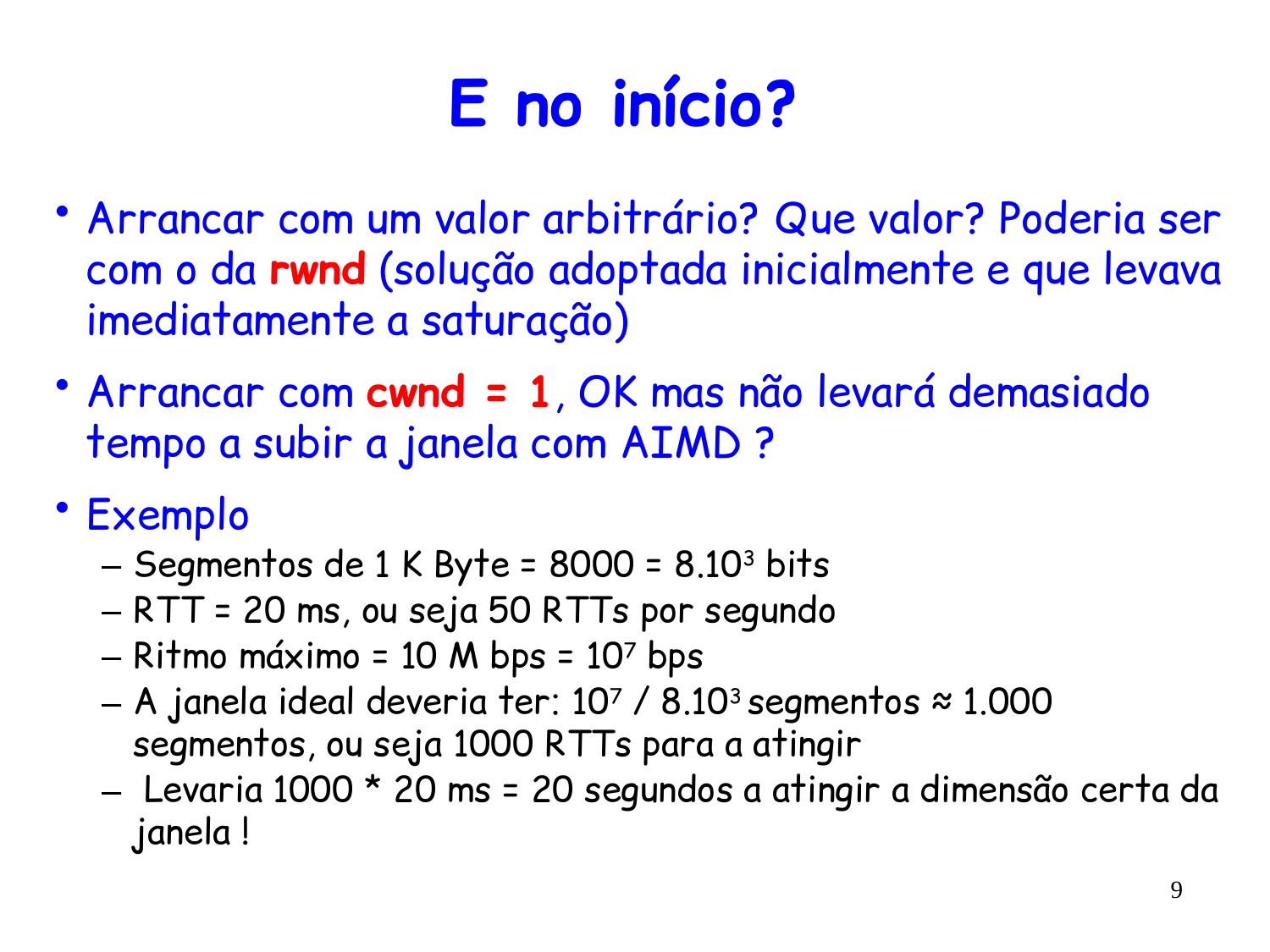

# E no início?
Arrancar com um valor arbitrário? Que valor? Poderia ser com o da rwnd (solução adoptada inicialmente e que levava imediatamente a saturação)
Arrancar com cwnd = 1, OK mas não levará demasiado tempo a subir a janela com AIMD ?
Exemplo
Segmentos de 1 K Byte = 8000 = 8.103 bits
RTT = 20 ms, ou seja 50 RTTs por segundo
Ritmo máximo = 10 M bps = 107 bps
A janela ideal deveria ter: 107 / 8.103 segmentos ≈ 1.000 segmentos, ou seja 1000 RTTs para a atingir
 Levaria 1000 * 20 ms = 20 segundos a atingir a dimensão certa da janela !
9